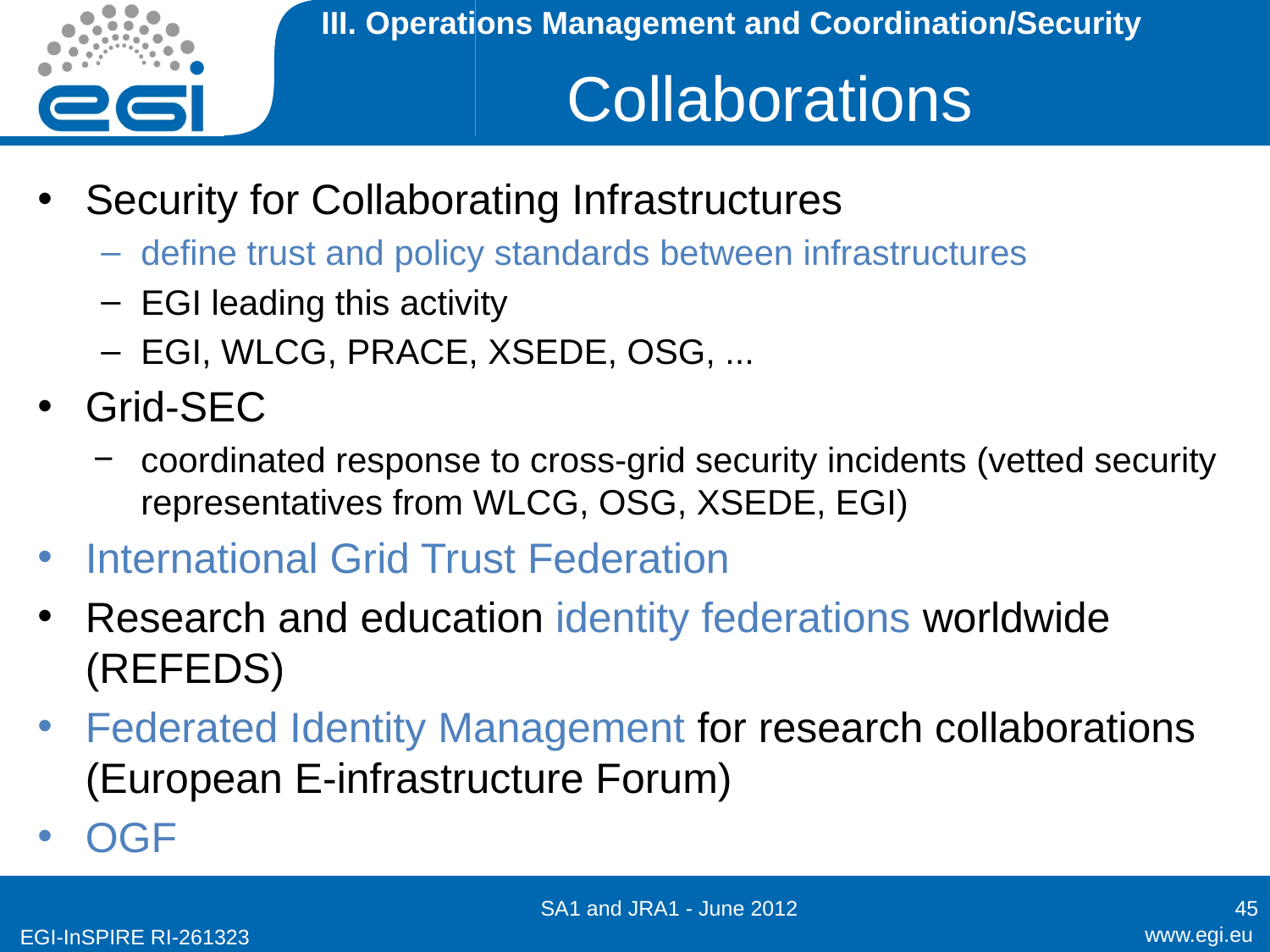

III. Operations Management and Coordination/Security
# Collaborations
Security for Collaborating Infrastructures
define trust and policy standards between infrastructures
EGI leading this activity
EGI, WLCG, PRACE, XSEDE, OSG, ...
Grid-SEC
coordinated response to cross-grid security incidents (vetted security representatives from WLCG, OSG, XSEDE, EGI)
International Grid Trust Federation
Research and education identity federations worldwide (REFEDS)
Federated Identity Management for research collaborations (European E-infrastructure Forum)
OGF

SA1 and JRA1 - June 2012
45